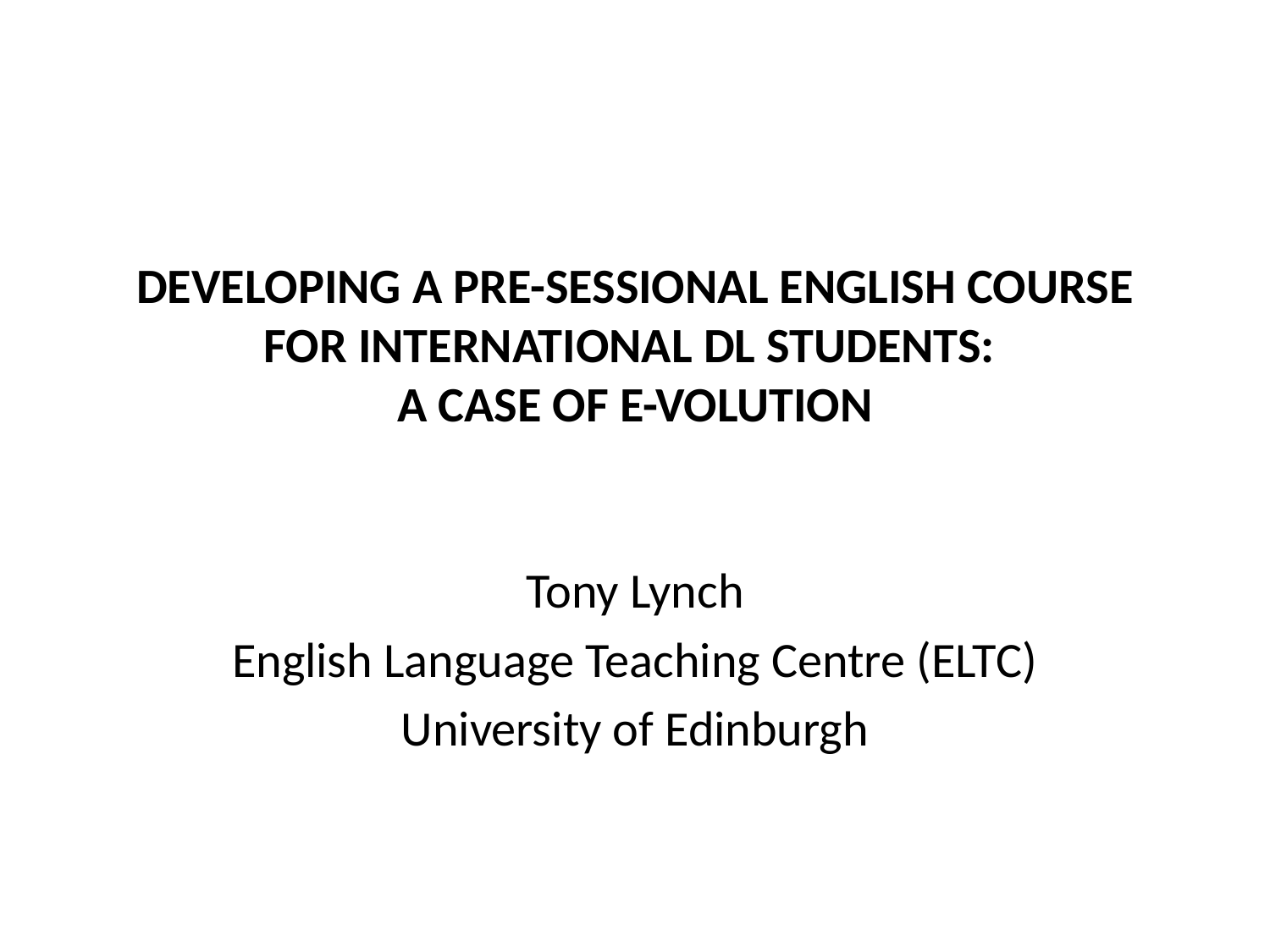

# Developing a pre-sessional English course for international dL students: a case of E-volution
Tony Lynch
English Language Teaching Centre (ELTC)
University of Edinburgh